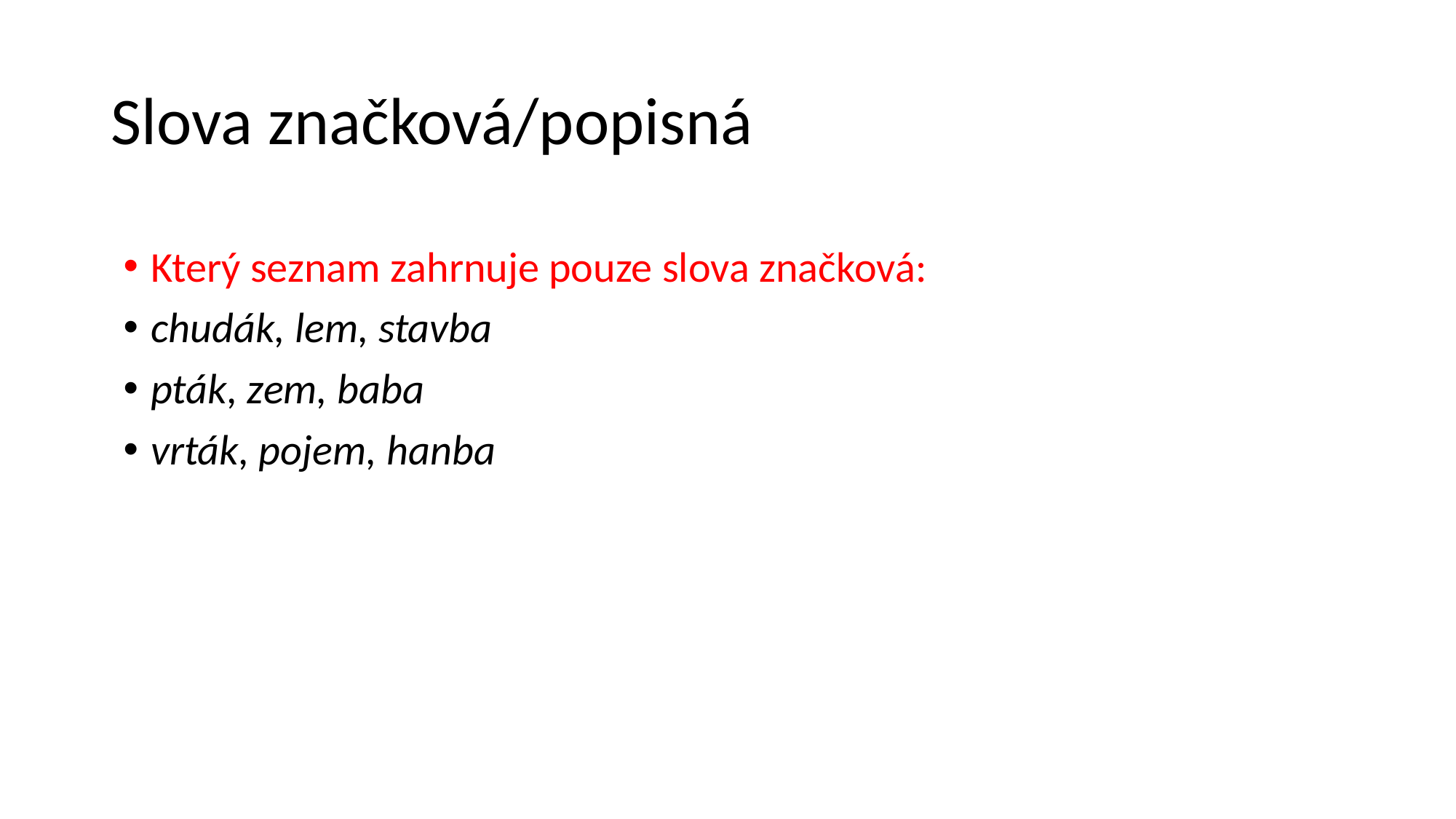

# Slova značková/popisná
Který seznam zahrnuje pouze slova značková:
chudák, lem, stavba
pták, zem, baba
vrták, pojem, hanba